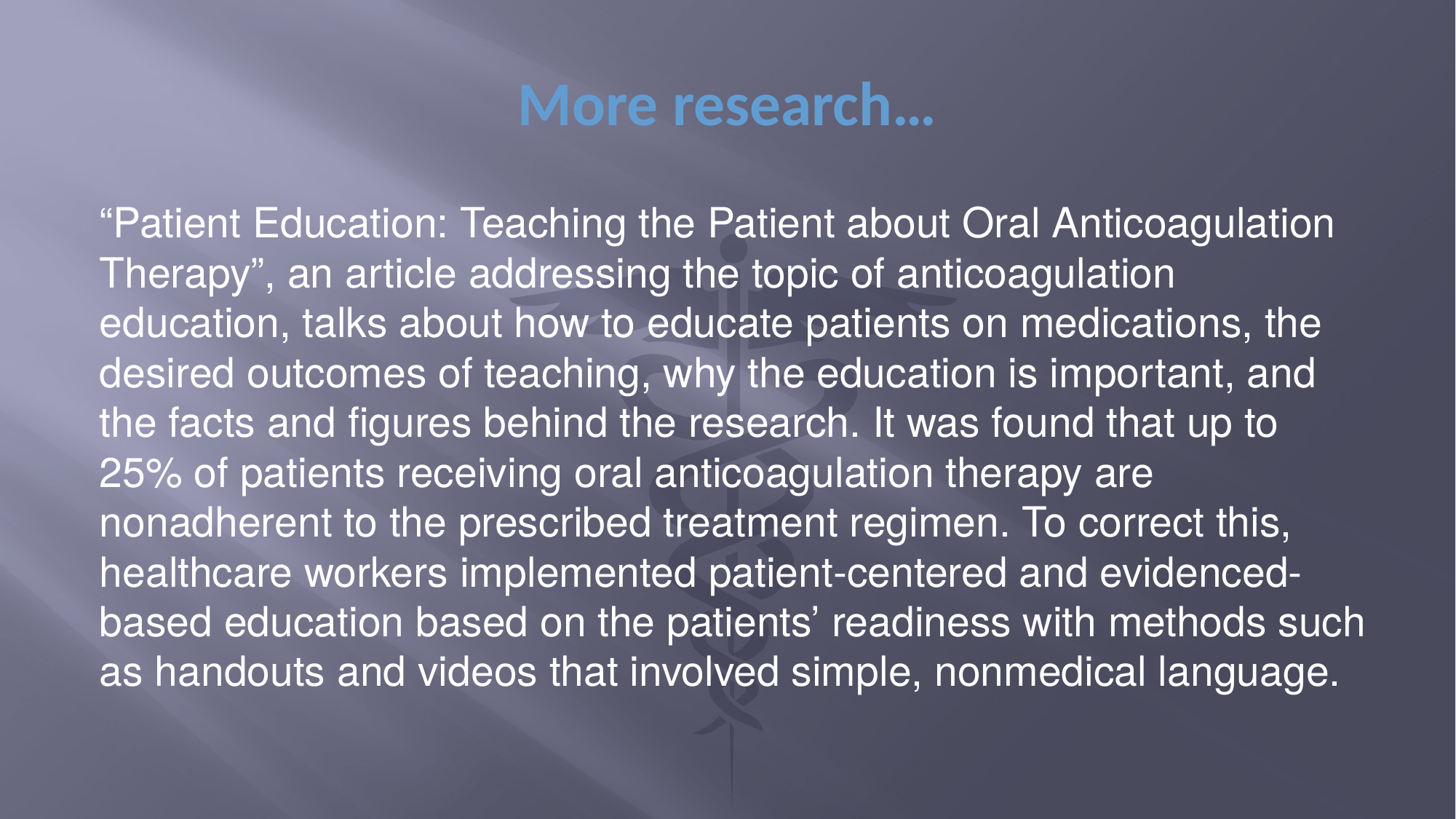

# More research…
“Patient Education: Teaching the Patient about Oral Anticoagulation Therapy”, an article addressing the topic of anticoagulation education, talks about how to educate patients on medications, the desired outcomes of teaching, why the education is important, and the facts and figures behind the research. It was found that up to 25% of patients receiving oral anticoagulation therapy are nonadherent to the prescribed treatment regimen. To correct this, healthcare workers implemented patient-centered and evidenced-based education based on the patients’ readiness with methods such as handouts and videos that involved simple, nonmedical language.